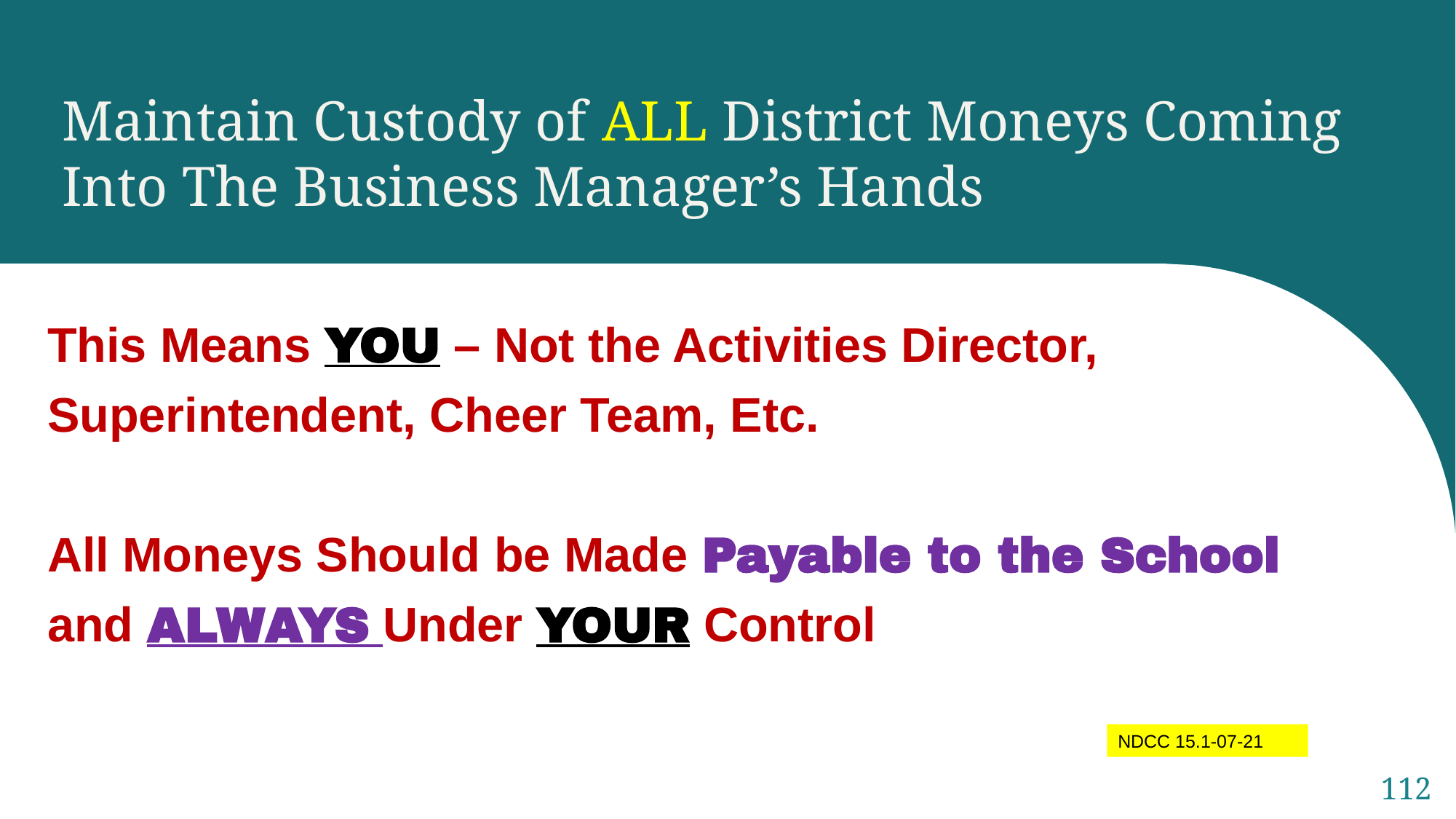

Maintain Custody of ALL District Moneys Coming Into The Business Manager’s Hands
This Means YOU – Not the Activities Director, Superintendent, Cheer Team, Etc.

All Moneys Should be Made Payable to the School and ALWAYS Under YOUR Control

NDCC 15.1-07-21
112
Sample Footer Text